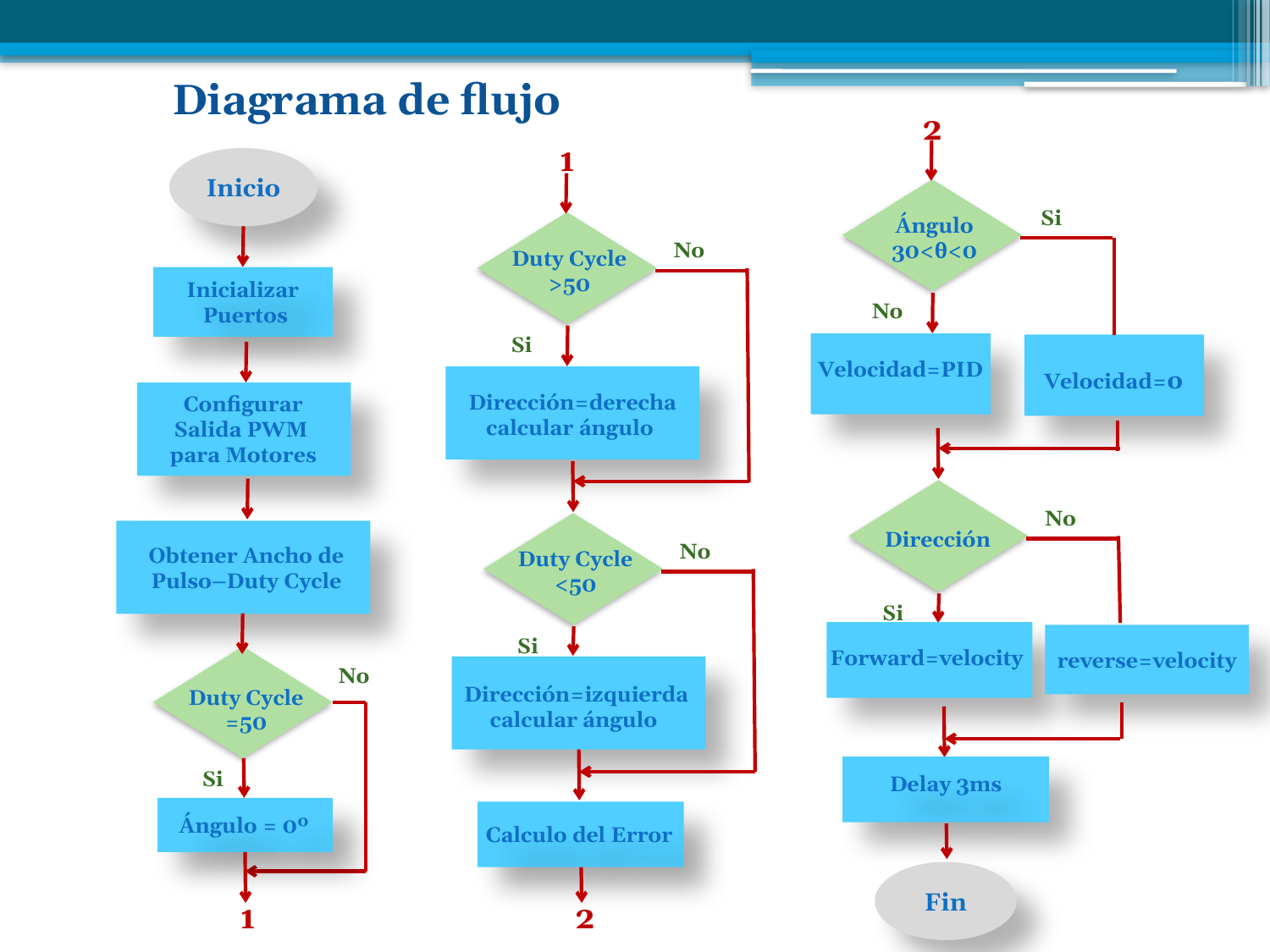

Diagrama de flujo
2
1
Inicio

Si
Ángulo 30<θ<0

No
Duty Cycle >50

Inicializar
 Puertos
No
Si

Velocidad=PID
Velocidad=o

Dirección=derecha calcular ángulo
Configurar Salida PWM
para Motores

No

Dirección

No
Obtener Ancho de Pulso–Duty Cycle
Duty Cycle <50

Si

Si
Forward=velocity
reverse=velocity

No

Dirección=izquierda calcular ángulo
Duty Cycle =50

Si
Delay 3ms

Ángulo = 0º
Calculo del Error
Fin
1
2